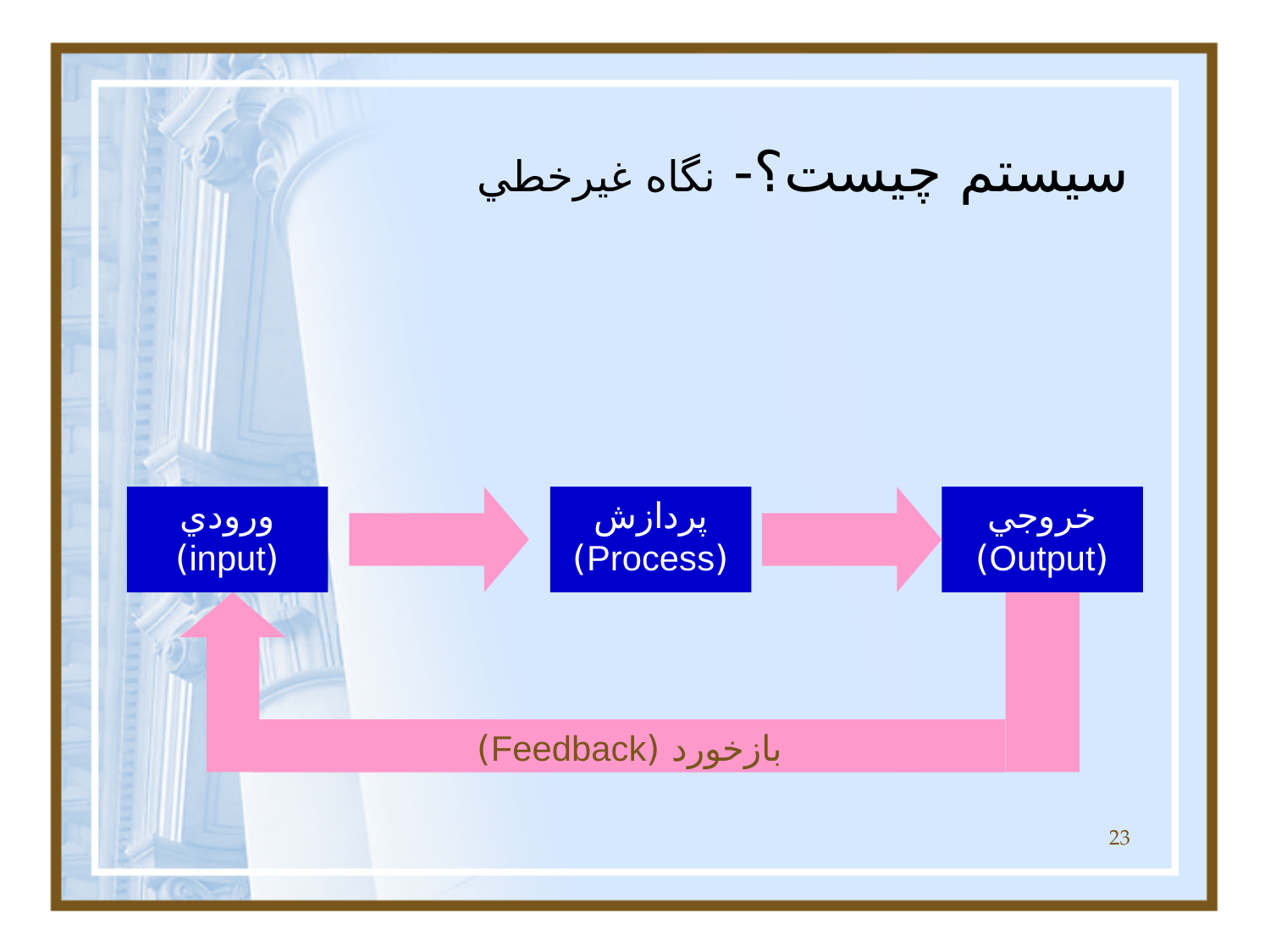

# سيستم چيست؟- نگاه غيرخطي
ورودي (input)

پردازش (Process)

خروجي (Output)

بازخورد (Feedback)
23